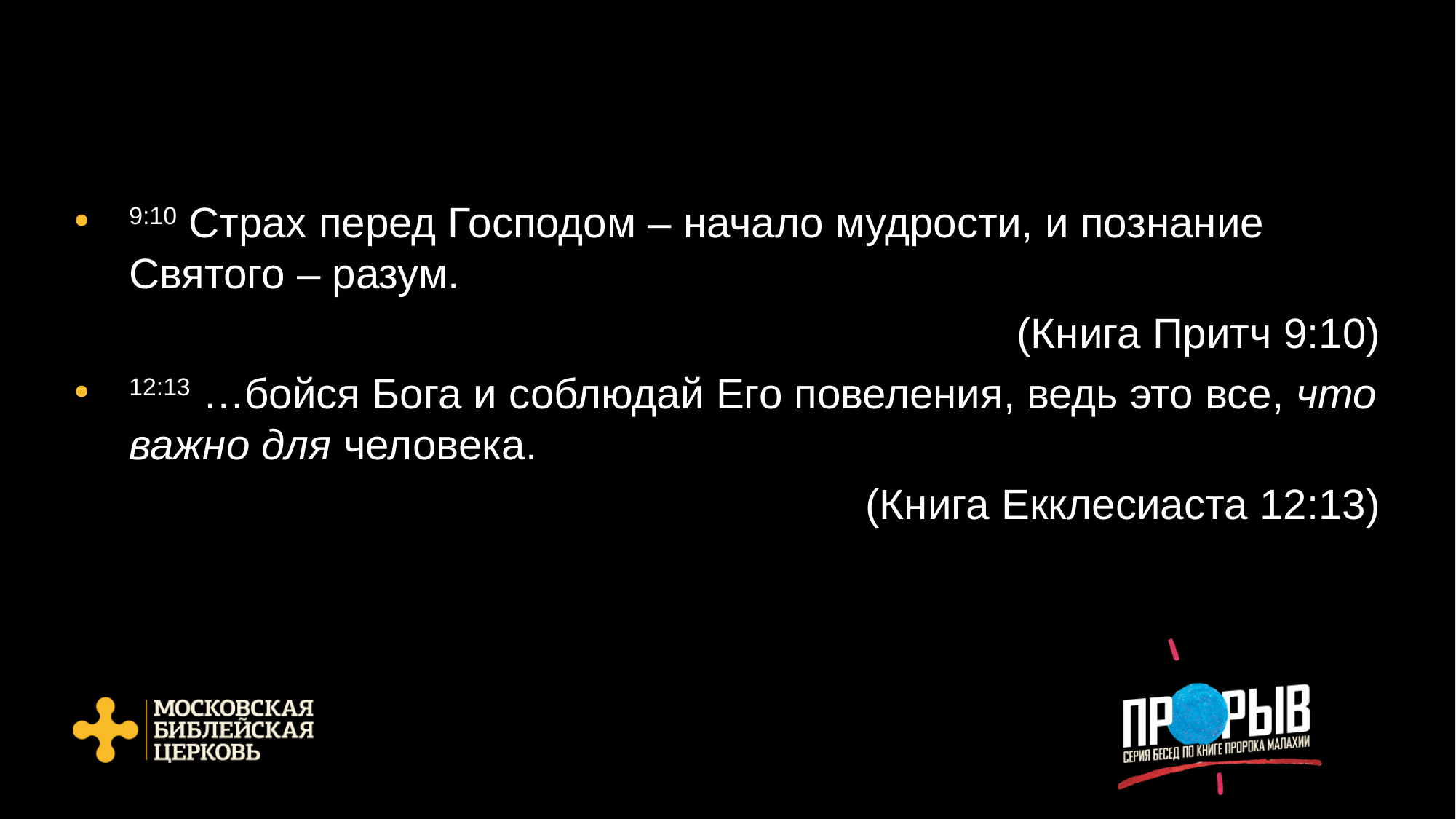

9:10 Страх перед Господом – начало мудрости, и познание Святого – разум.
(Книга Притч 9:10)
12:13 …бойся Бога и соблюдай Его повеления, ведь это все, что важно для человека.
(Книга Екклесиаста 12:13)